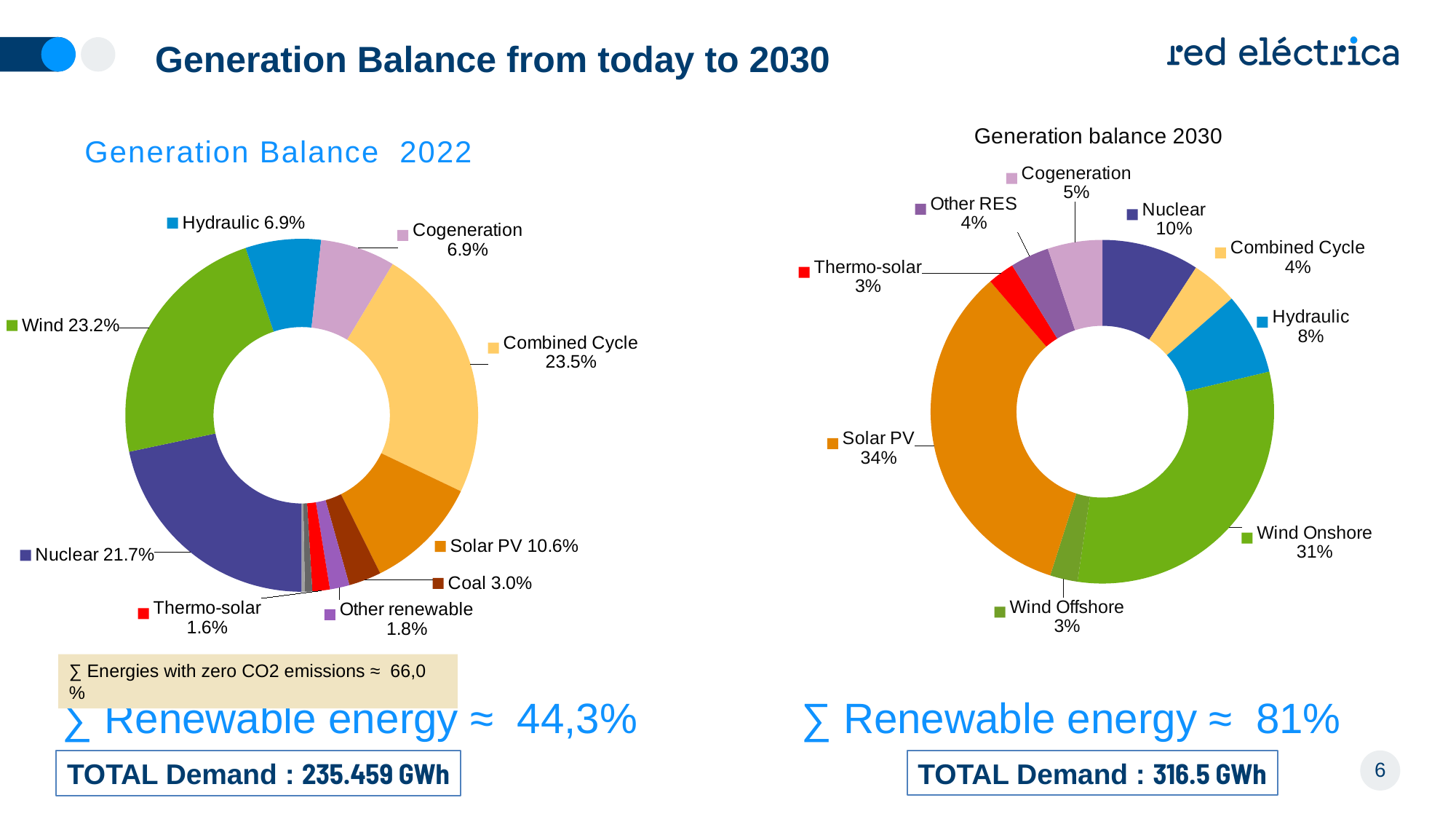

# Generation Balance from today to 2030

### Chart: Generation balance 2030

| Category |  |
|---|---|
| Nuclear | 34573.38118843774 |
| Carbón | 0.0 |
| Ciclos | 16516.040448363976 |
| Hidráulica (sin bombeo) | 28940.508065135164 |
| Eólica terrestre | 116970.38088177663 |
| Eólica offshore | 9769.12959606254 |
| Solar FV | 127212.34421862829 |
| Termosolar  | 9469.992562297462 |
| Resto RES | 13742.673770357116 |
| Cogeneración y otros | 19356.408786983317 |
Generation Balance  2022

### Chart

| Category | Potencia instalada |
|---|---|
| Nuclear | 55984.0 |
| Wind | 59805.0 |
| Hydraulic | 17860.0 |
| Cogeneration | 17732.0 |
| Combined Cycle | 60562.0 |
| Solar PV | 27283.0 |
| Coal | 7687.0 |
| Other renewable | 4646.0 |
| Turbinación bombeo | None |
| Thermo-solar | 4123.0 |
| Non-renewable waste | 1761.0 |
| Renewable waste | 739.0 |
∑ Energies with zero CO2 emissions ≈  66,0 %
∑ Renewable energy ≈  81%
∑ Renewable energy ≈  44,3%
TOTAL Demand : 316.5 GWh
TOTAL Demand : 235.459 GWh
6